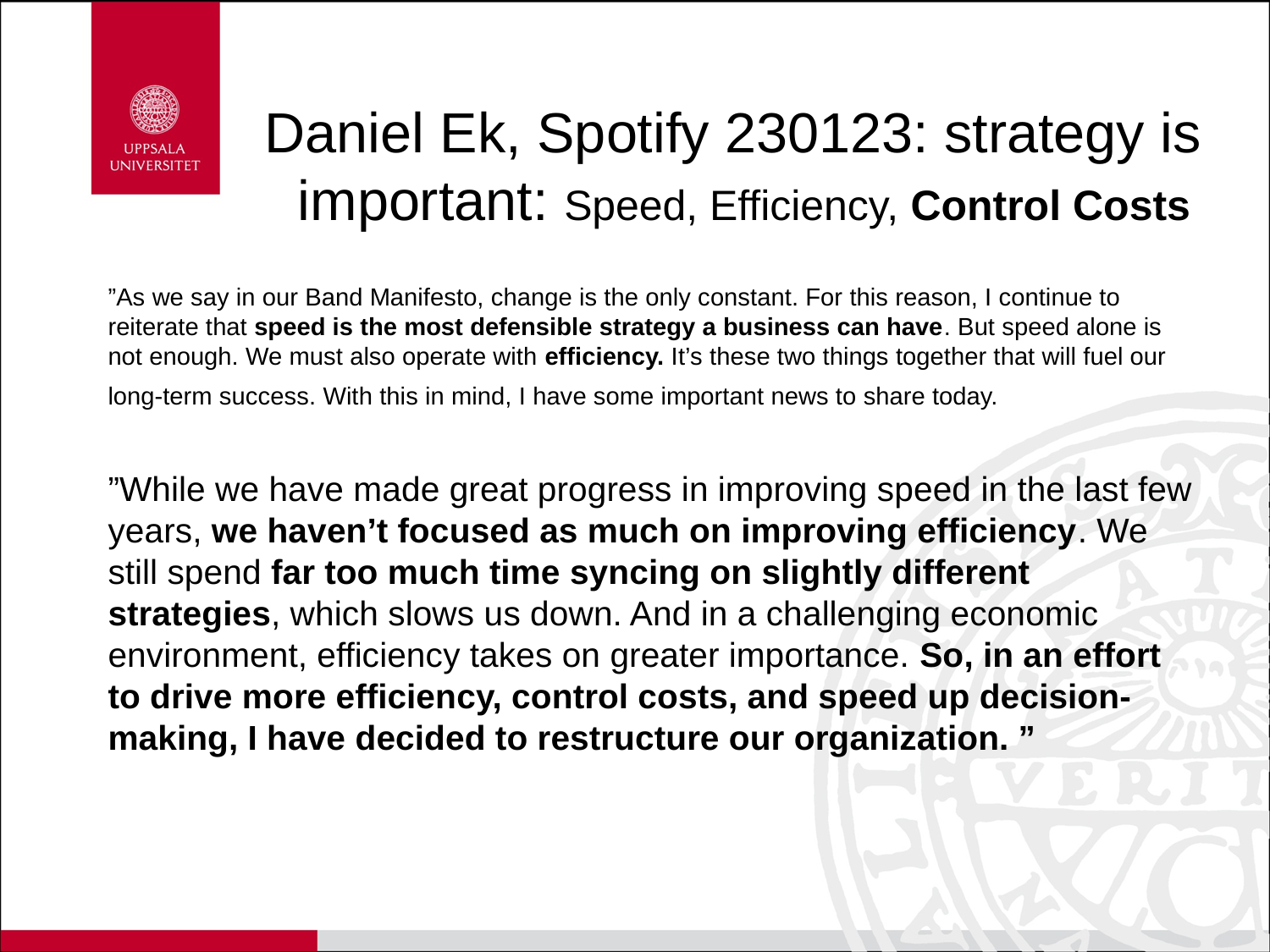

# Daniel Ek, Spotify 230123: strategy is important: Speed, Efficiency, Control Costs
”As we say in our Band Manifesto, change is the only constant. For this reason, I continue to reiterate that speed is the most defensible strategy a business can have. But speed alone is not enough. We must also operate with efficiency. It’s these two things together that will fuel our long-term success. With this in mind, I have some important news to share today.

”While we have made great progress in improving speed in the last few years, we haven’t focused as much on improving efficiency. We still spend far too much time syncing on slightly different strategies, which slows us down. And in a challenging economic environment, efficiency takes on greater importance. So, in an effort to drive more efficiency, control costs, and speed up decision-making, I have decided to restructure our organization. ”